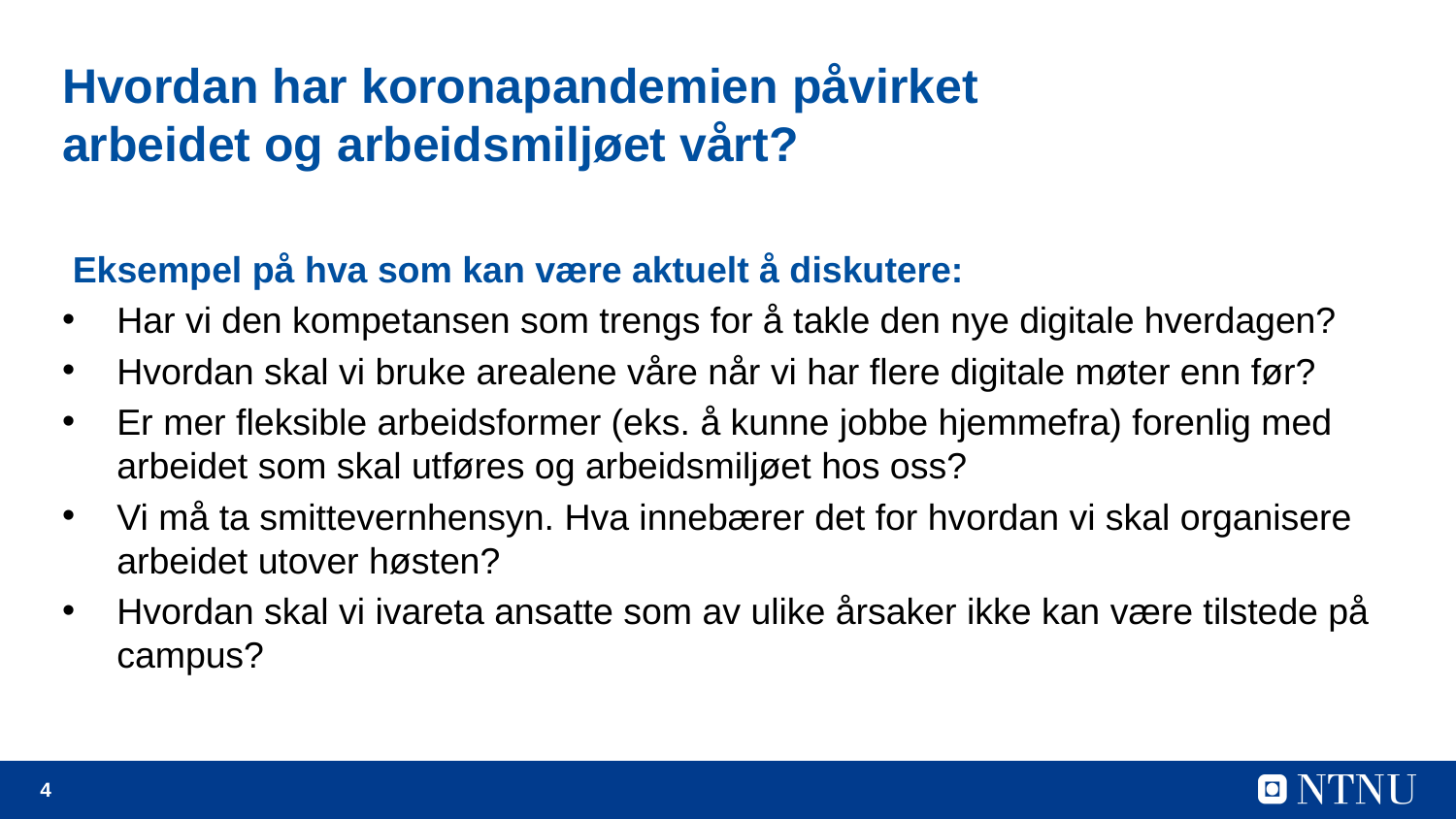

# Hvordan har koronapandemien påvirket arbeidet og arbeidsmiljøet vårt?
 Eksempel på hva som kan være aktuelt å diskutere:
Har vi den kompetansen som trengs for å takle den nye digitale hverdagen?
Hvordan skal vi bruke arealene våre når vi har flere digitale møter enn før?
Er mer fleksible arbeidsformer (eks. å kunne jobbe hjemmefra) forenlig med arbeidet som skal utføres og arbeidsmiljøet hos oss?
Vi må ta smittevernhensyn. Hva innebærer det for hvordan vi skal organisere arbeidet utover høsten?
Hvordan skal vi ivareta ansatte som av ulike årsaker ikke kan være tilstede på campus?